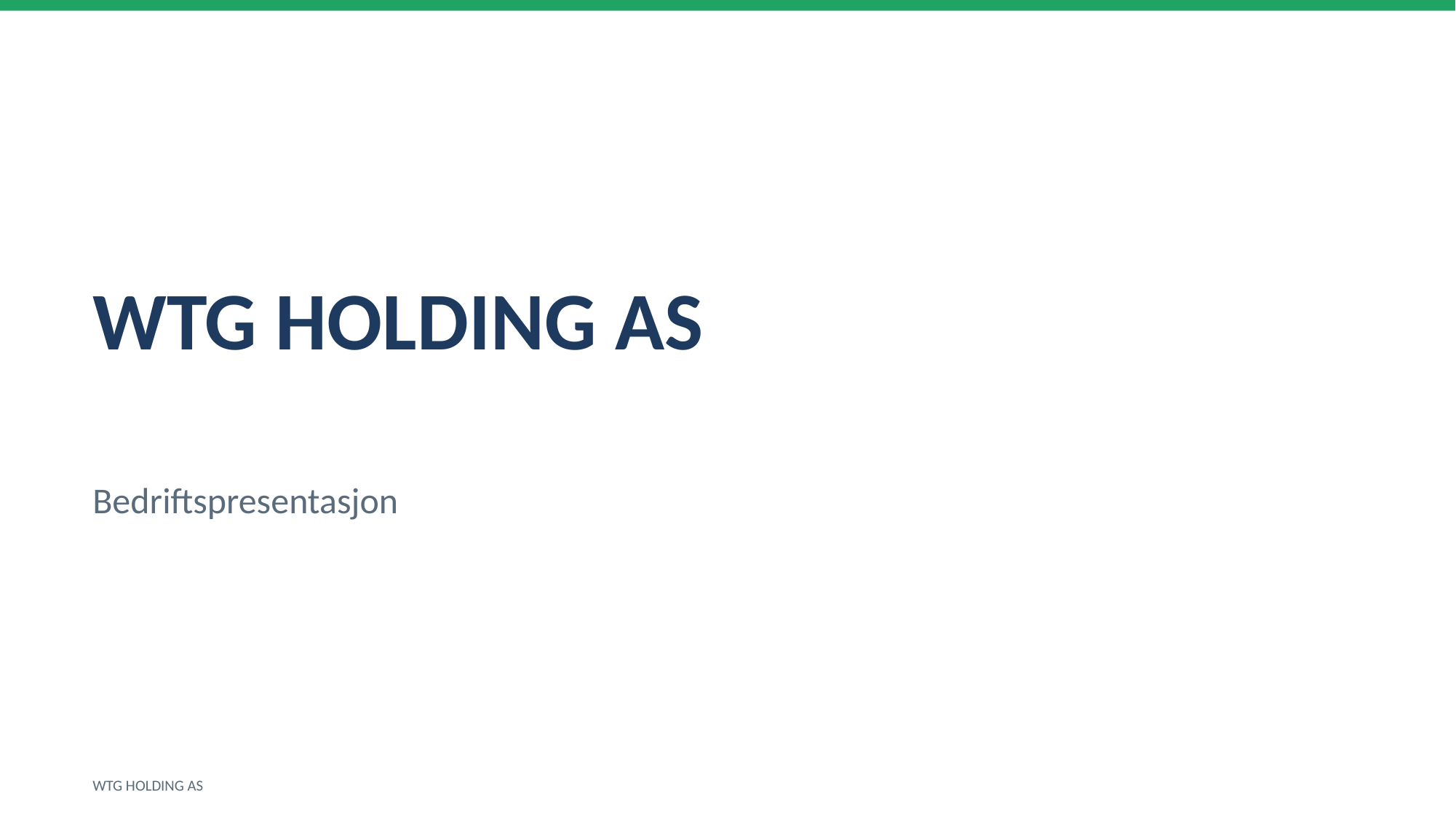

WTG HOLDING AS
Bedriftspresentasjon
WTG HOLDING AS